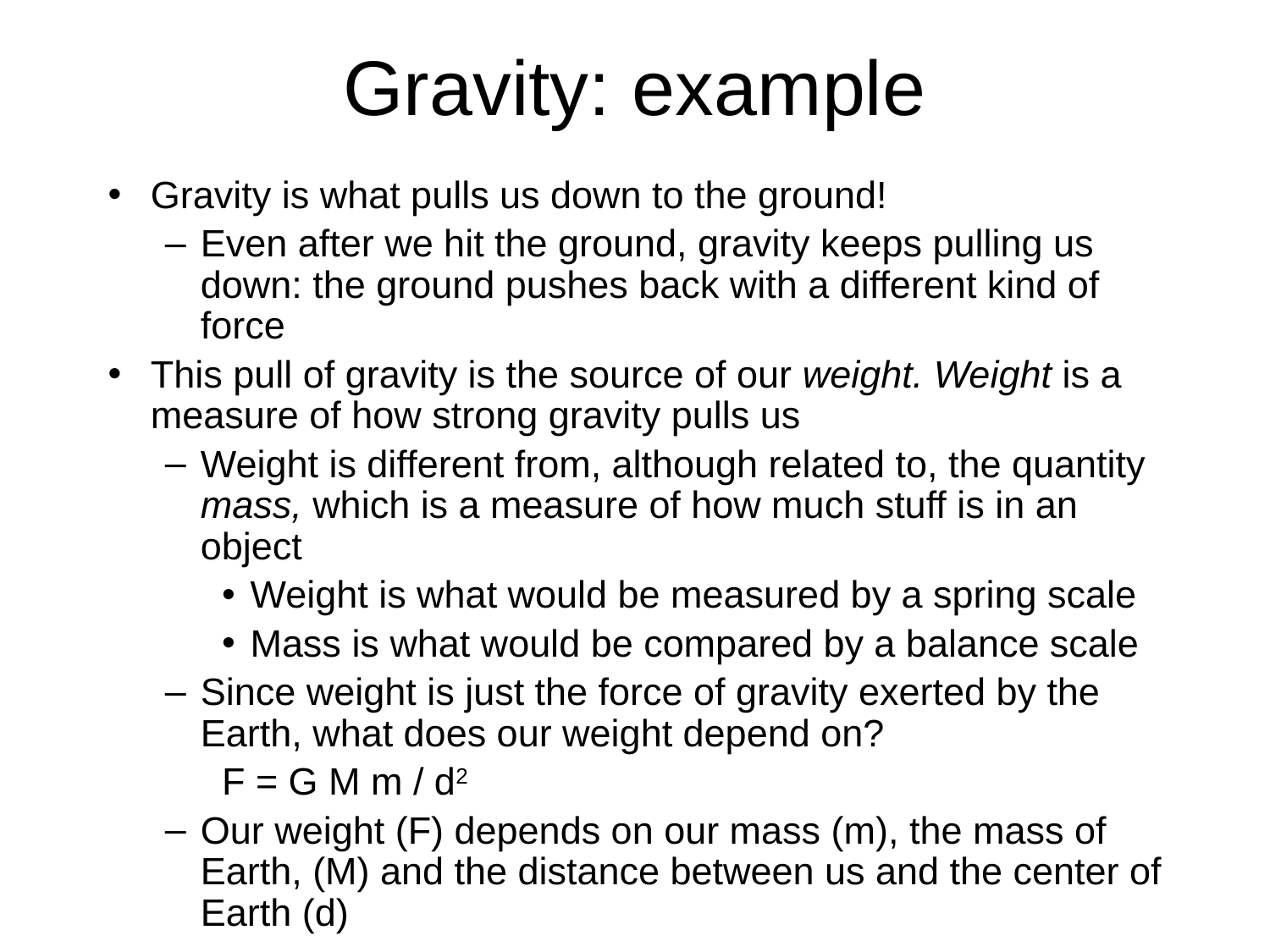

# Gravity: example
Gravity is what pulls us down to the ground!
Even after we hit the ground, gravity keeps pulling us down: the ground pushes back with a different kind of force
This pull of gravity is the source of our weight. Weight is a measure of how strong gravity pulls us
Weight is different from, although related to, the quantity mass, which is a measure of how much stuff is in an object
Weight is what would be measured by a spring scale
Mass is what would be compared by a balance scale
Since weight is just the force of gravity exerted by the Earth, what does our weight depend on?
F = G M m / d2
Our weight (F) depends on our mass (m), the mass of Earth, (M) and the distance between us and the center of Earth (d)